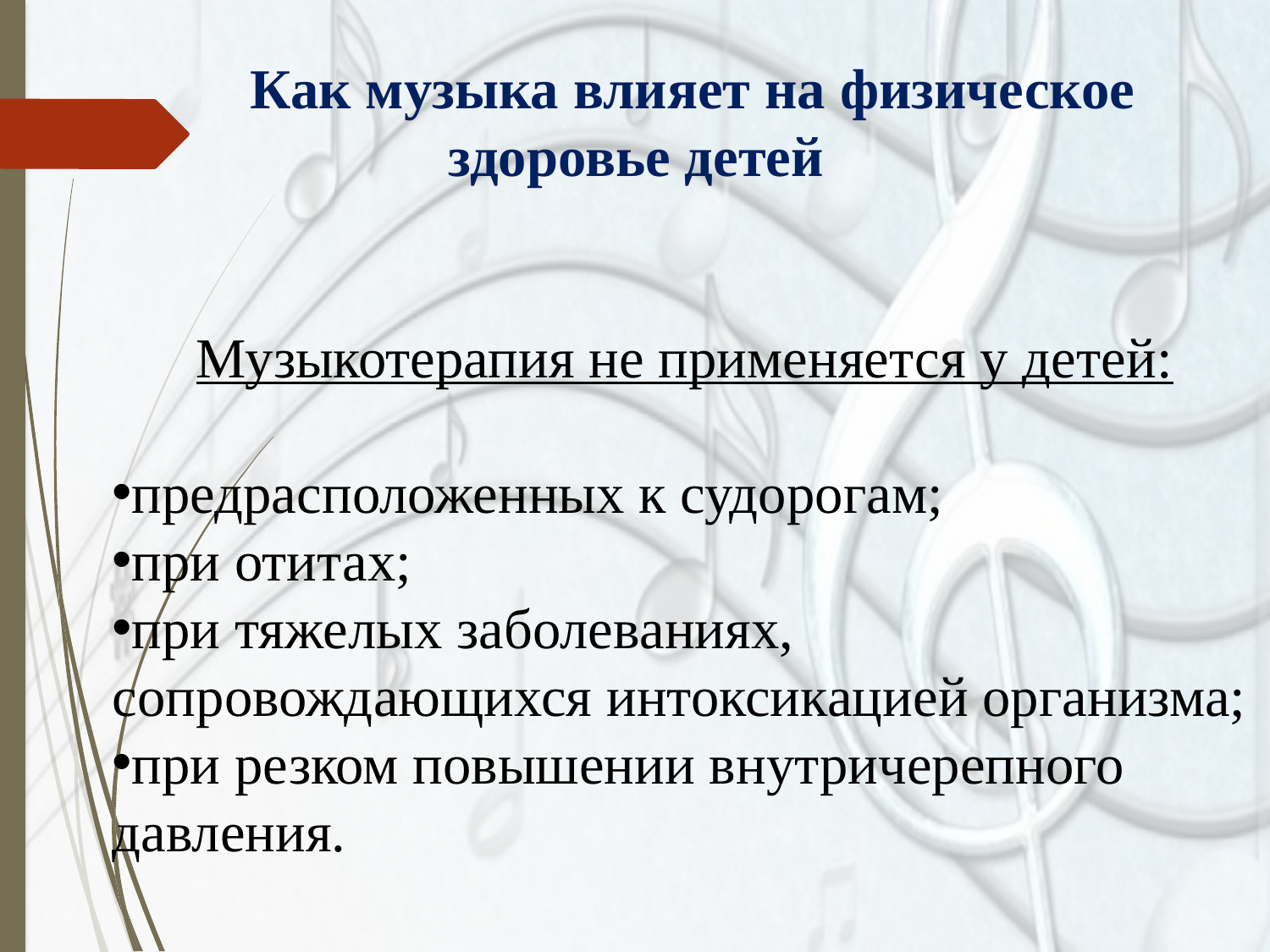

# Как музыка влияет на физическое здоровье детей

Музыкотерапия не применяется у детей:

предрасположенных к судорогам;
при отитах;
при тяжелых заболеваниях, сопровождающихся интоксикацией организма;
при резком повышении внутричерепного давления.